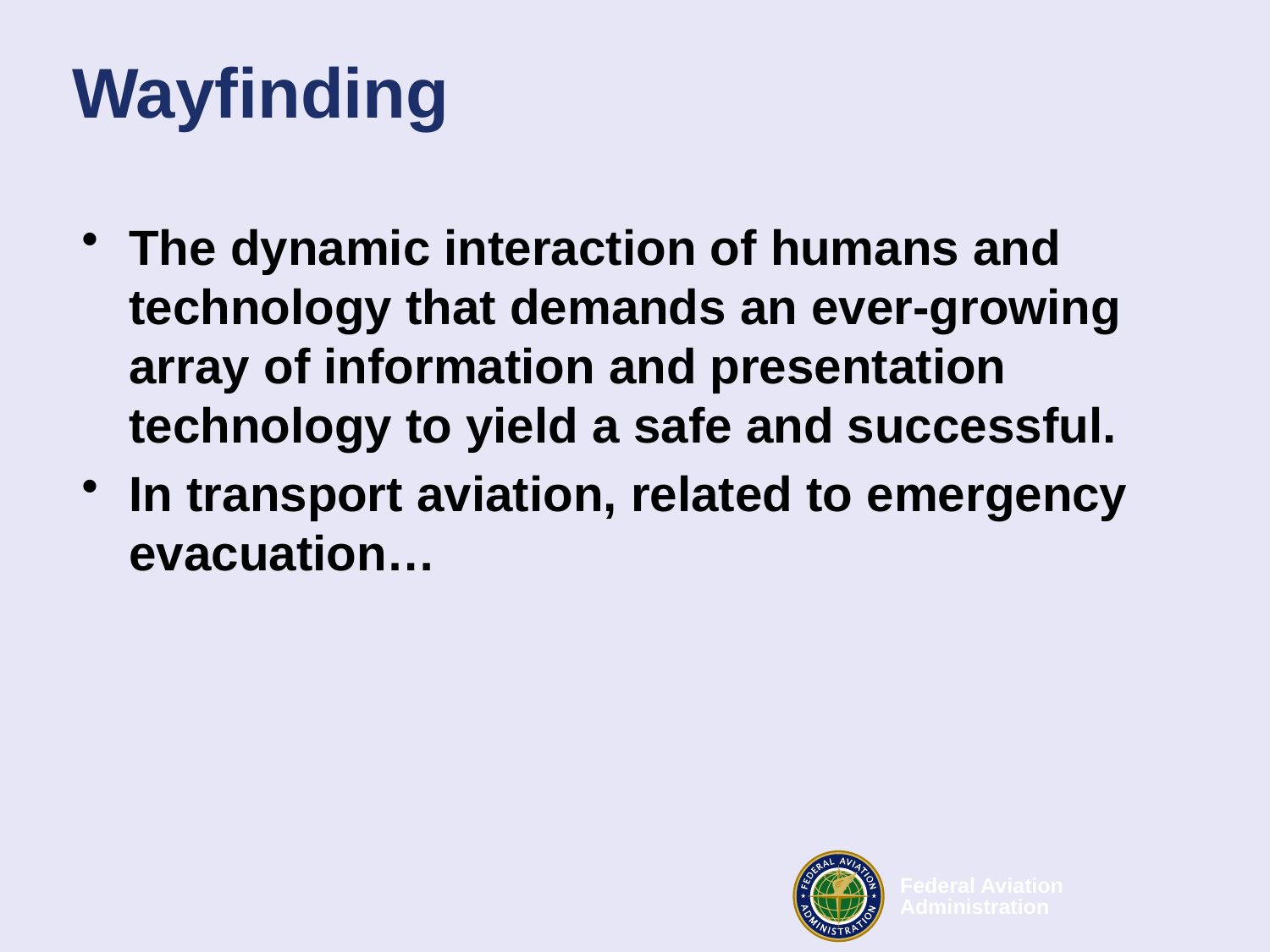

# Wayfinding
The dynamic interaction of humans and technology that demands an ever-growing array of information and presentation technology to yield a safe and successful.
In transport aviation, related to emergency evacuation…
3